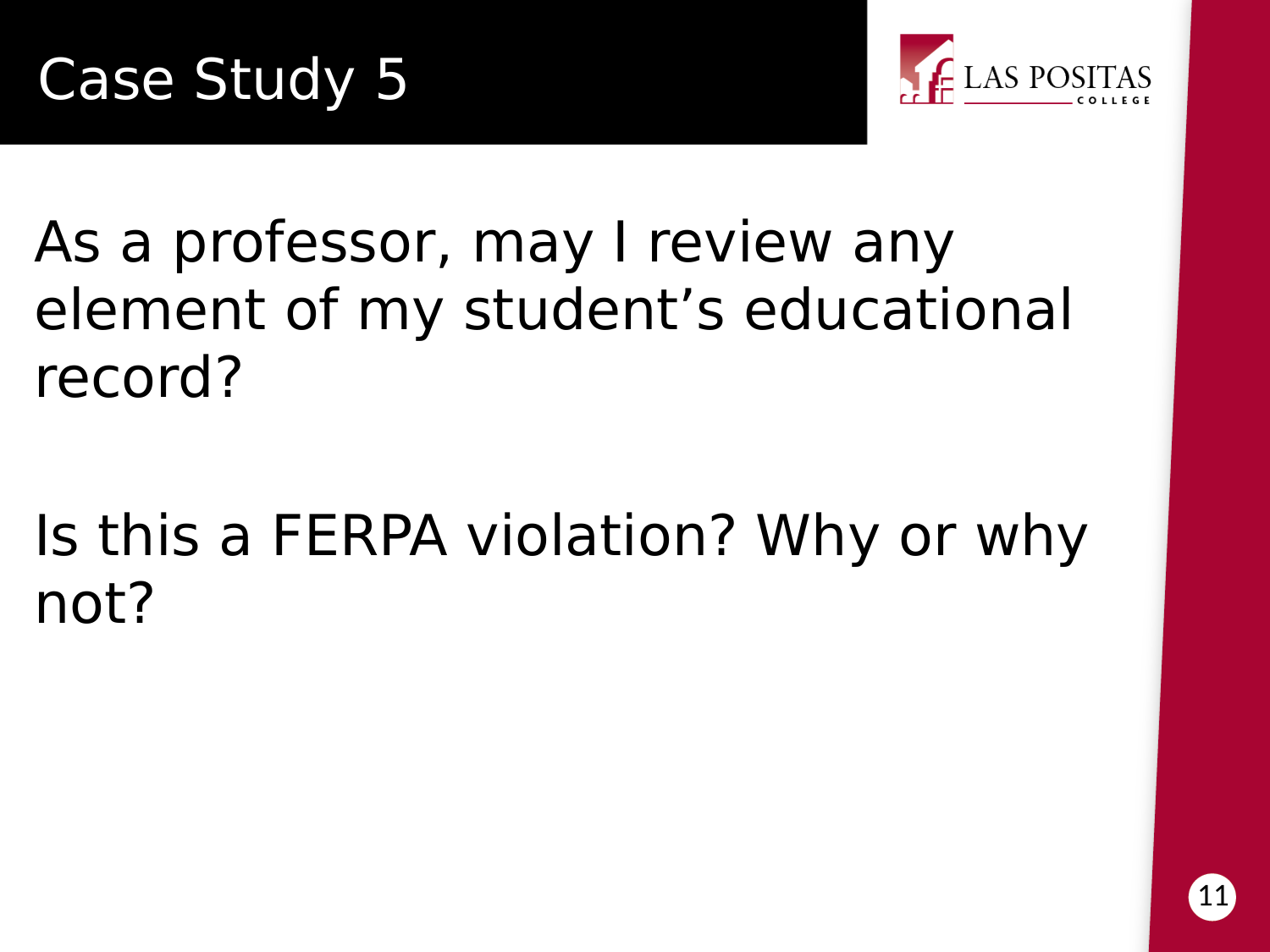

Case Study 5
As a professor, may I review any element of my student’s educational record?

Is this a FERPA violation? Why or why not?
11